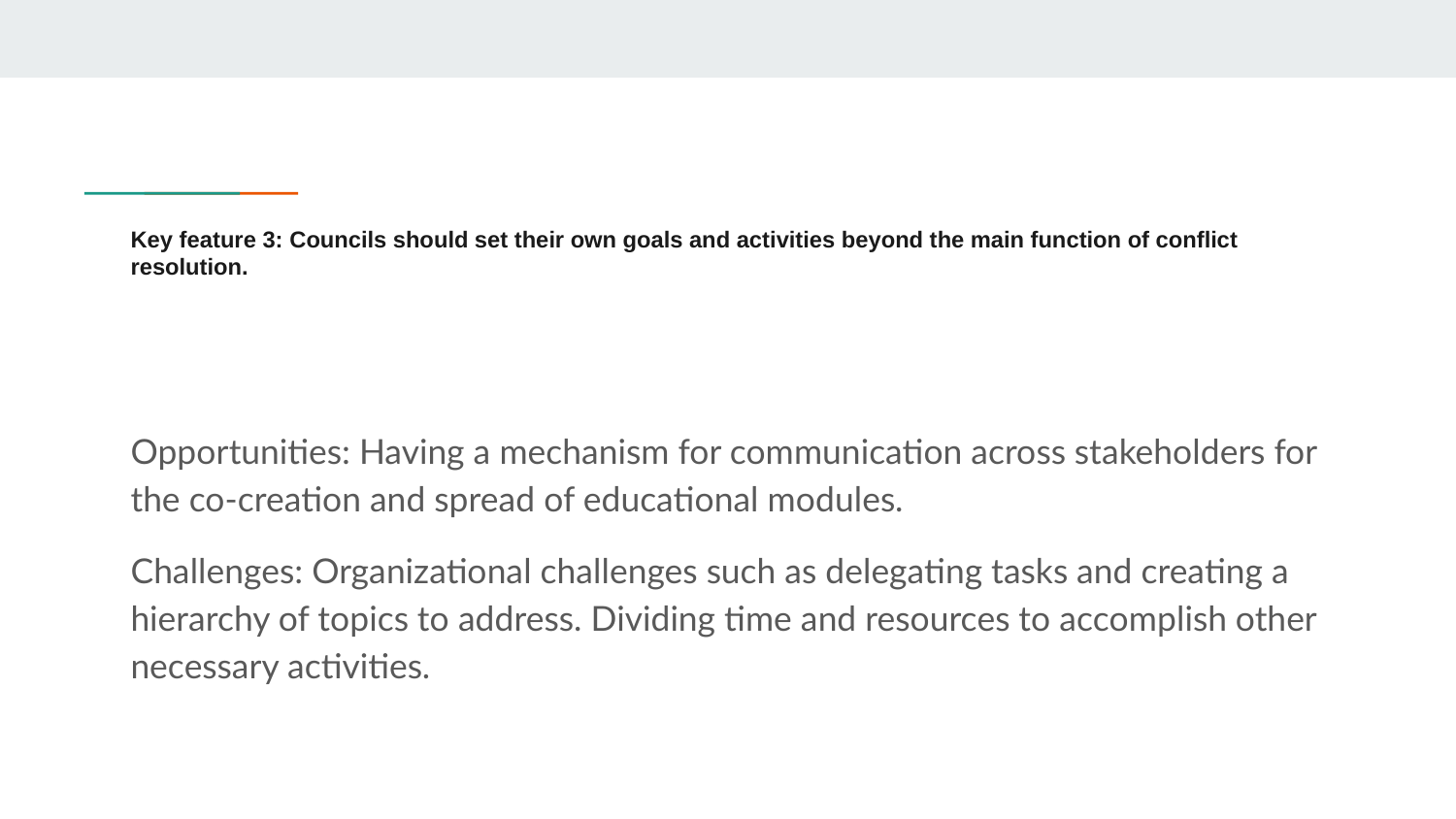

# Key feature 3: Councils should set their own goals and activities beyond the main function of conflict resolution.
Opportunities: Having a mechanism for communication across stakeholders for the co-creation and spread of educational modules.
Challenges: Organizational challenges such as delegating tasks and creating a hierarchy of topics to address. Dividing time and resources to accomplish other necessary activities.